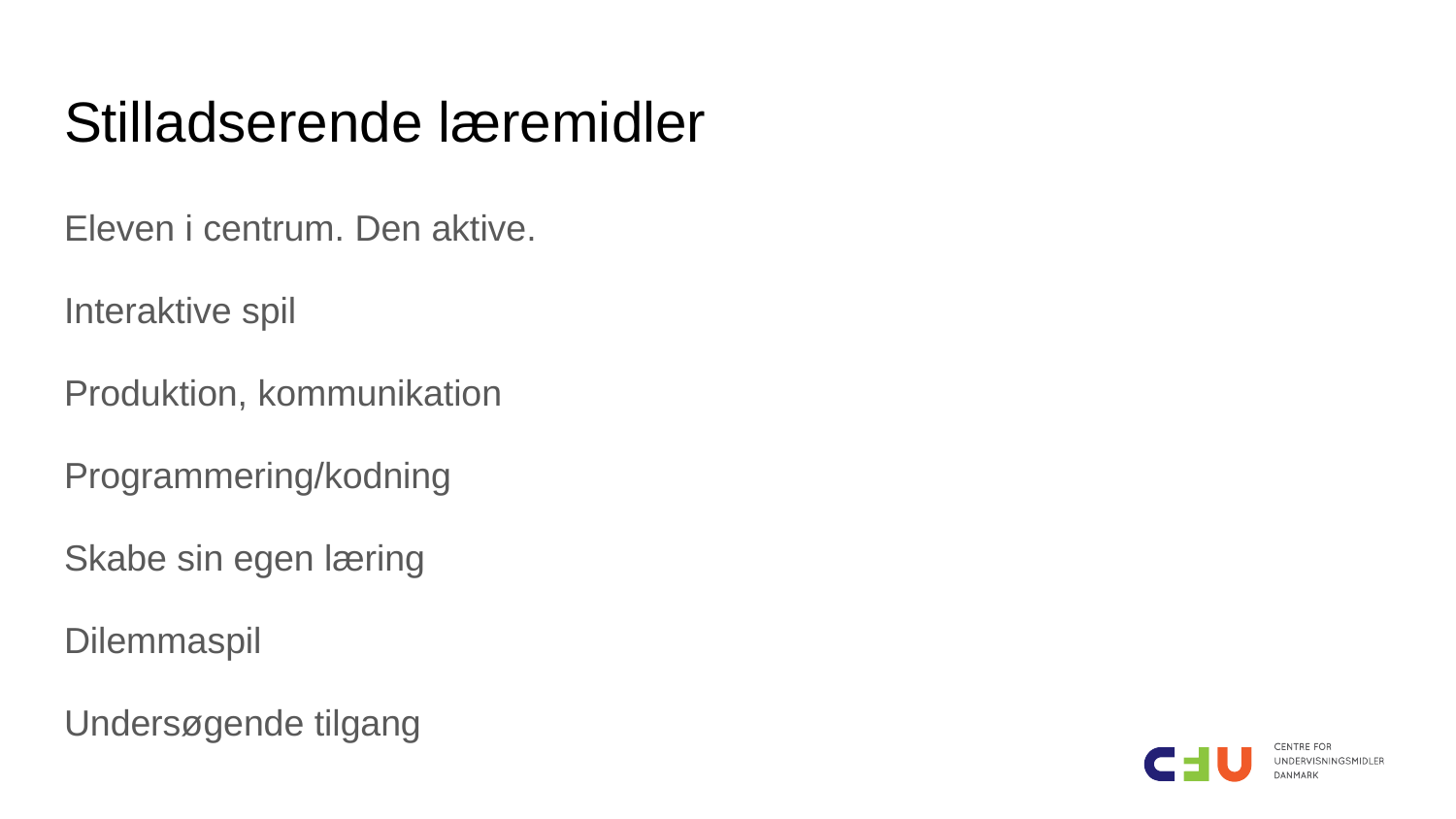

# Stilladserende læremidler
Eleven i centrum. Den aktive.
Interaktive spil
Produktion, kommunikation
Programmering/kodning
Skabe sin egen læring
Dilemmaspil
Undersøgende tilgang